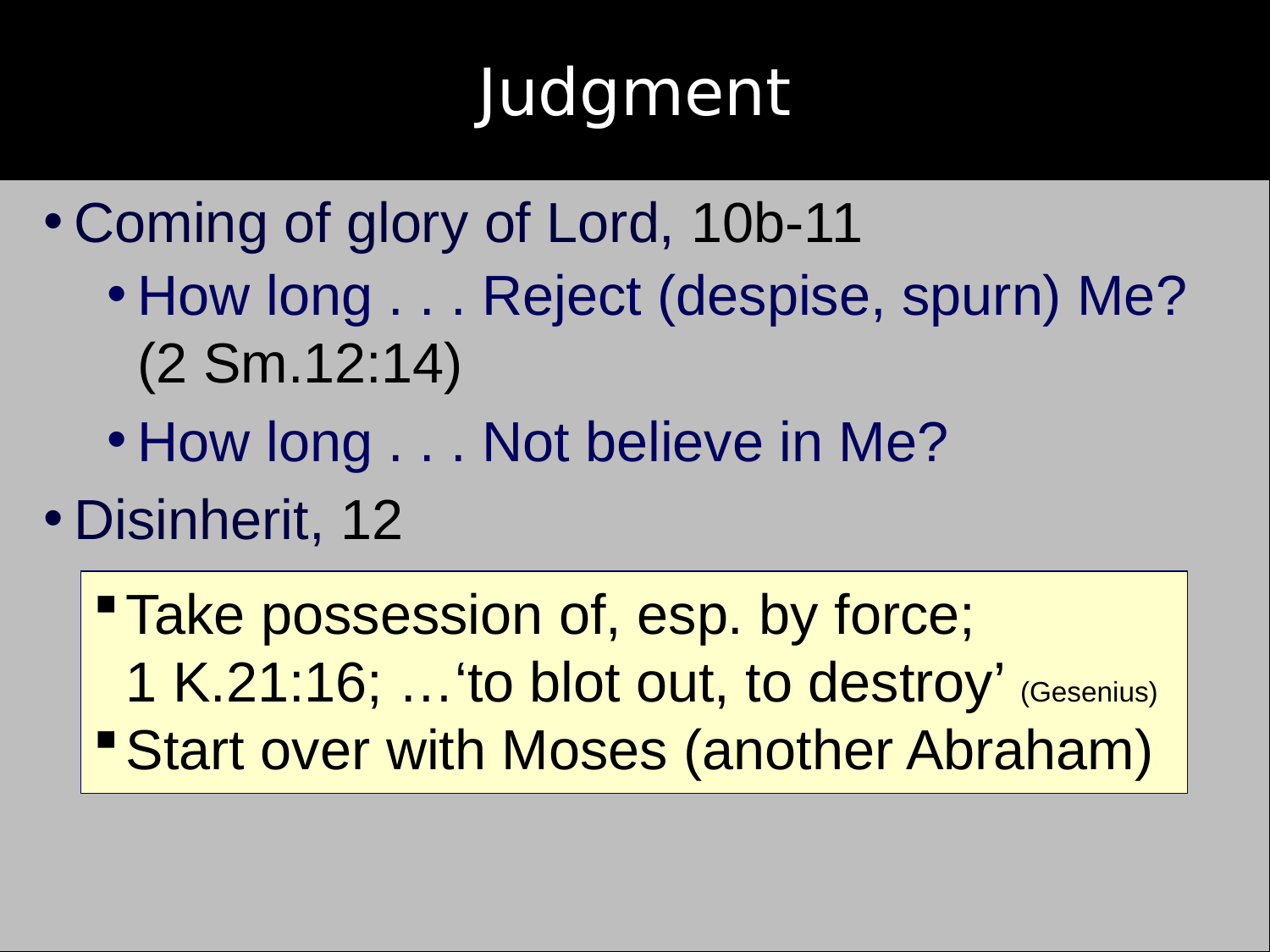

# Judgment
Coming of glory of Lord, 10b-11
How long . . . Reject (despise, spurn) Me?
(2 Sm.12:14)
How long . . . Not believe in Me?
Disinherit, 12
Take possession of, esp. by force;
1 K.21:16; …‘to blot out, to destroy’ (Gesenius)
Start over with Moses (another Abraham)